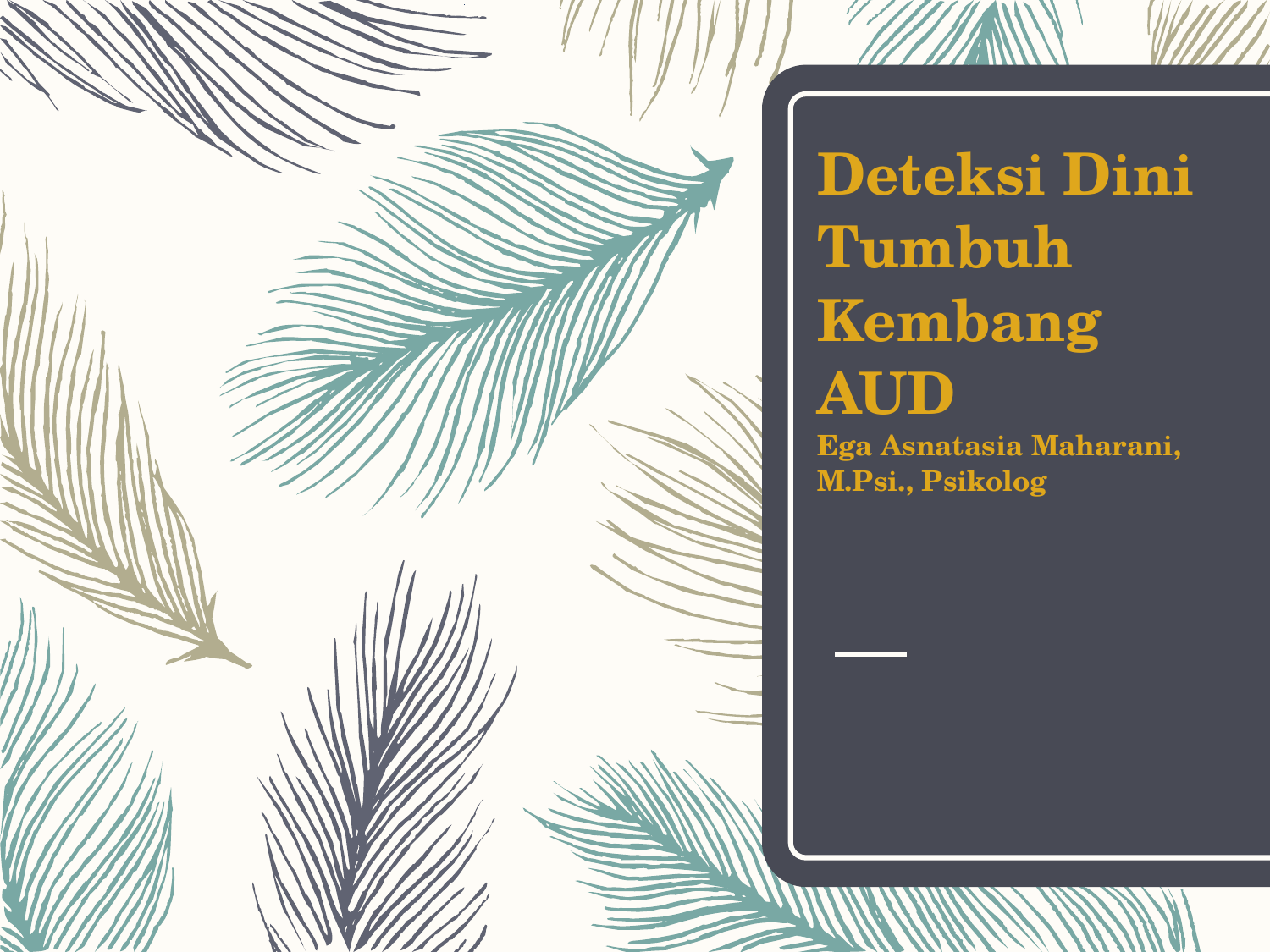

# Deteksi Dini Tumbuh Kembang AUD Ega Asnatasia Maharani, M.Psi., Psikolog